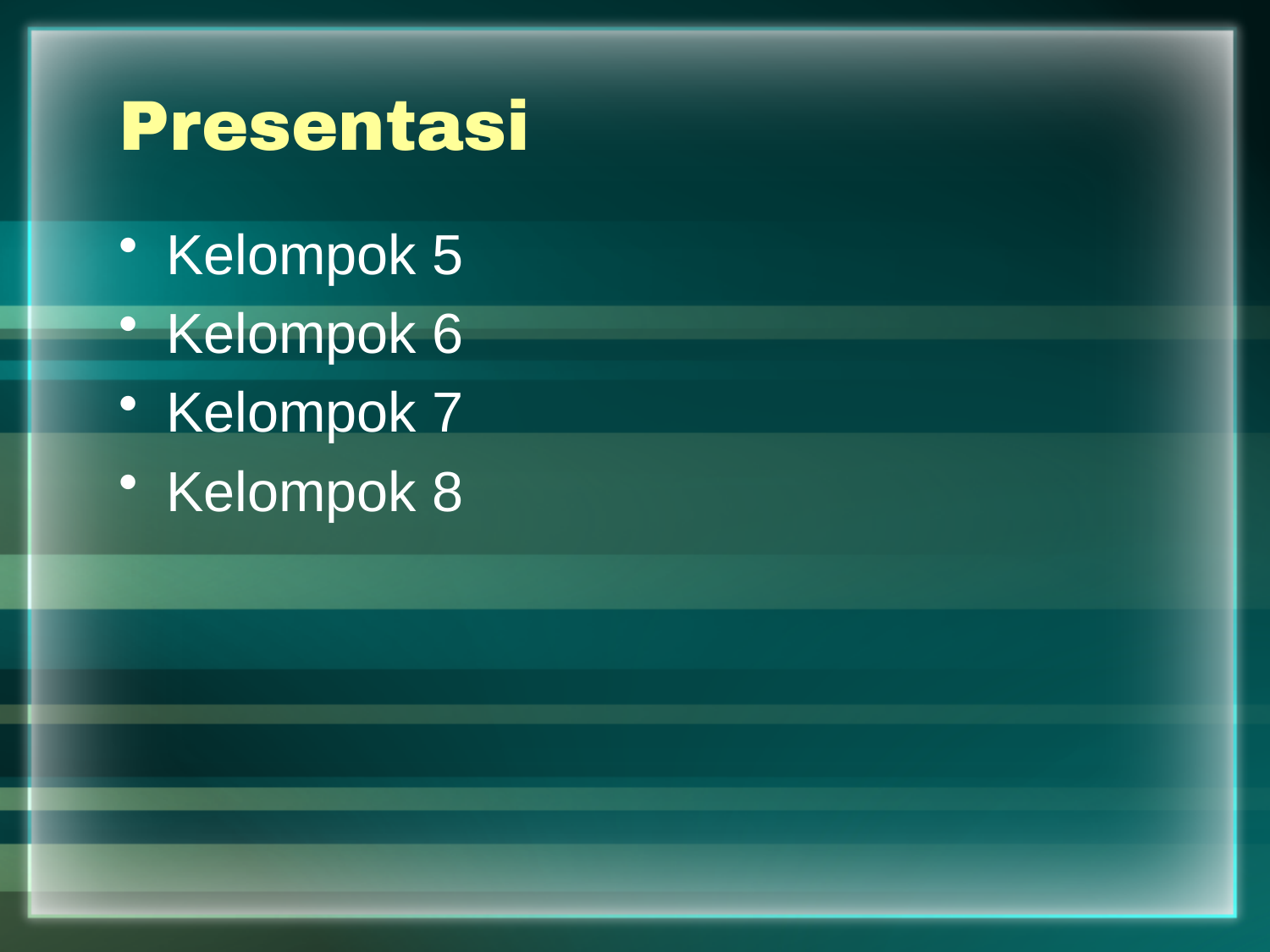

# Presentasi
Kelompok 5
Kelompok 6
Kelompok 7
Kelompok 8